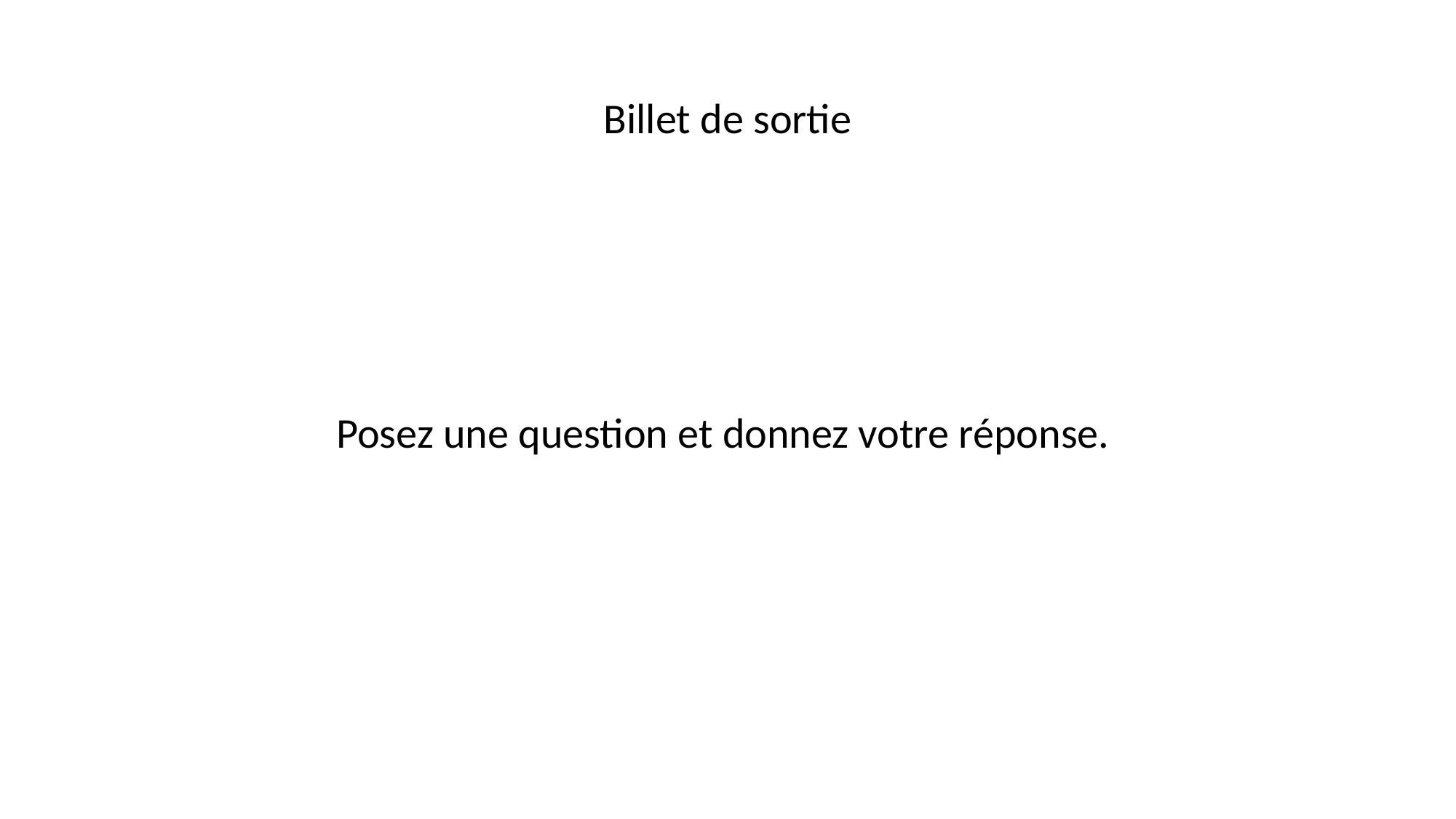

# Billet de sortie

Posez une question et donnez votre réponse.